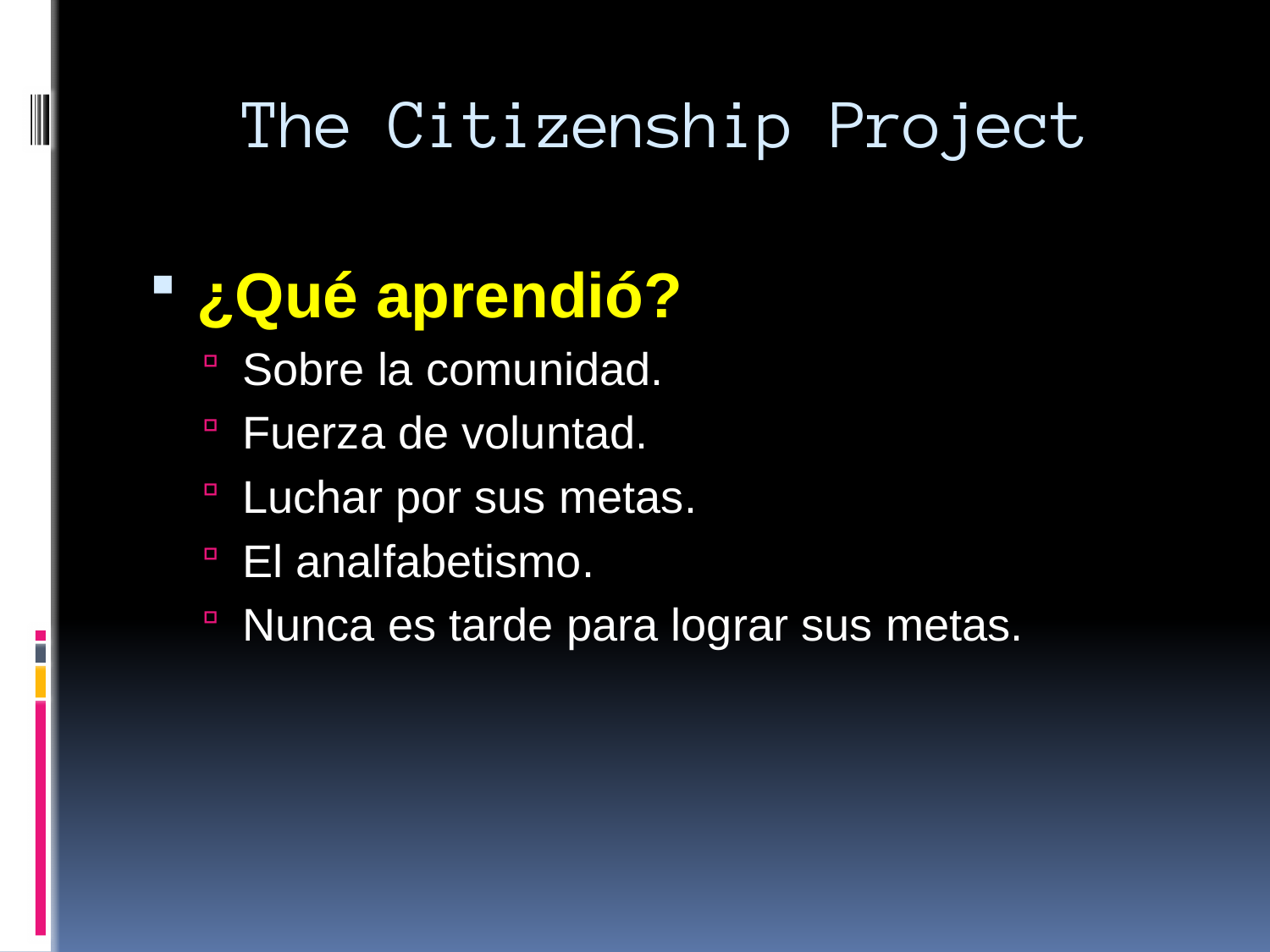

# The Citizenship Project
¿Qué aprendió?
Sobre la comunidad.
Fuerza de voluntad.
Luchar por sus metas.
El analfabetismo.
Nunca es tarde para lograr sus metas.